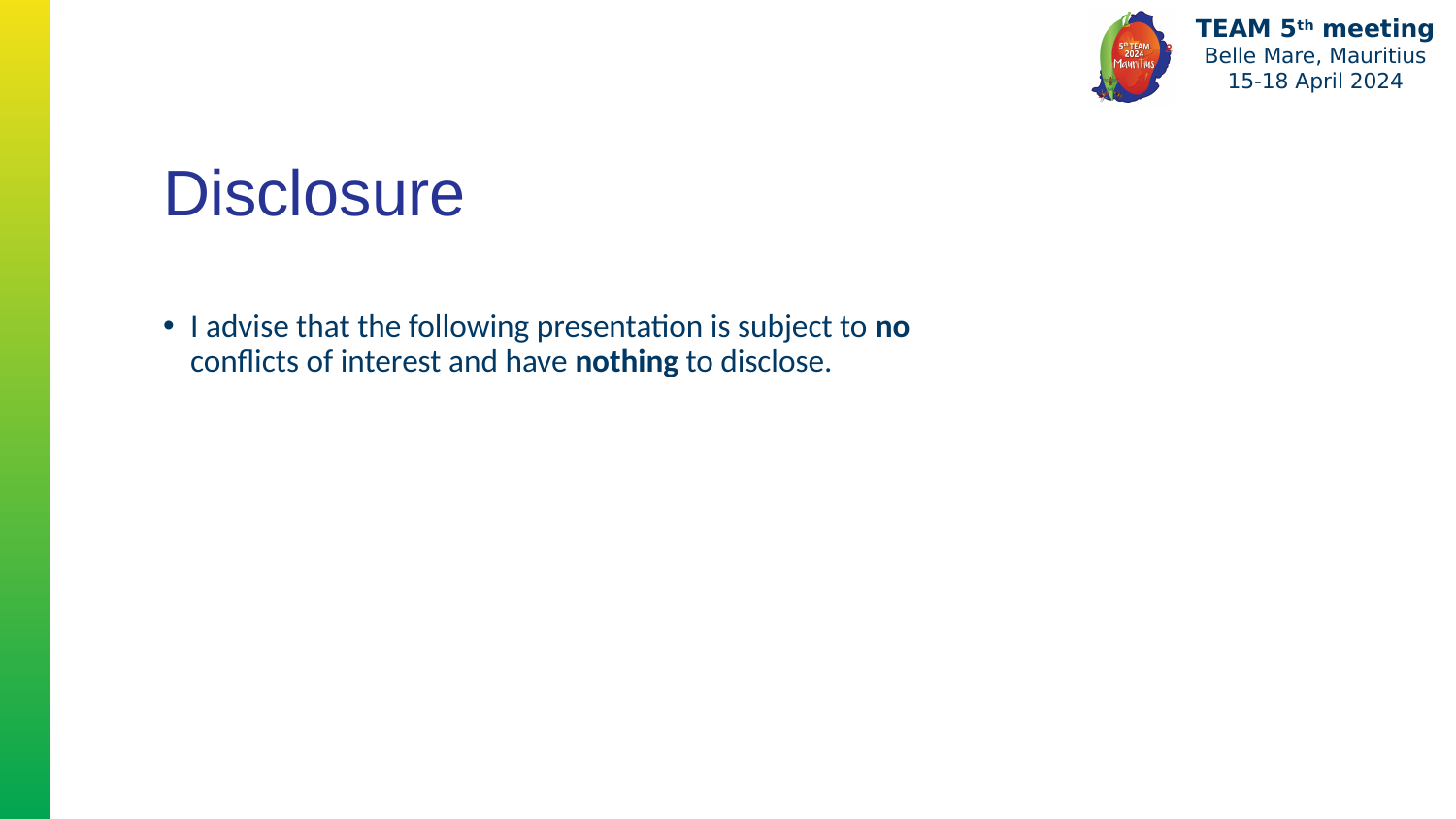

Disclosure
I advise that the following presentation is subject to no conflicts of interest and have nothing to disclose.